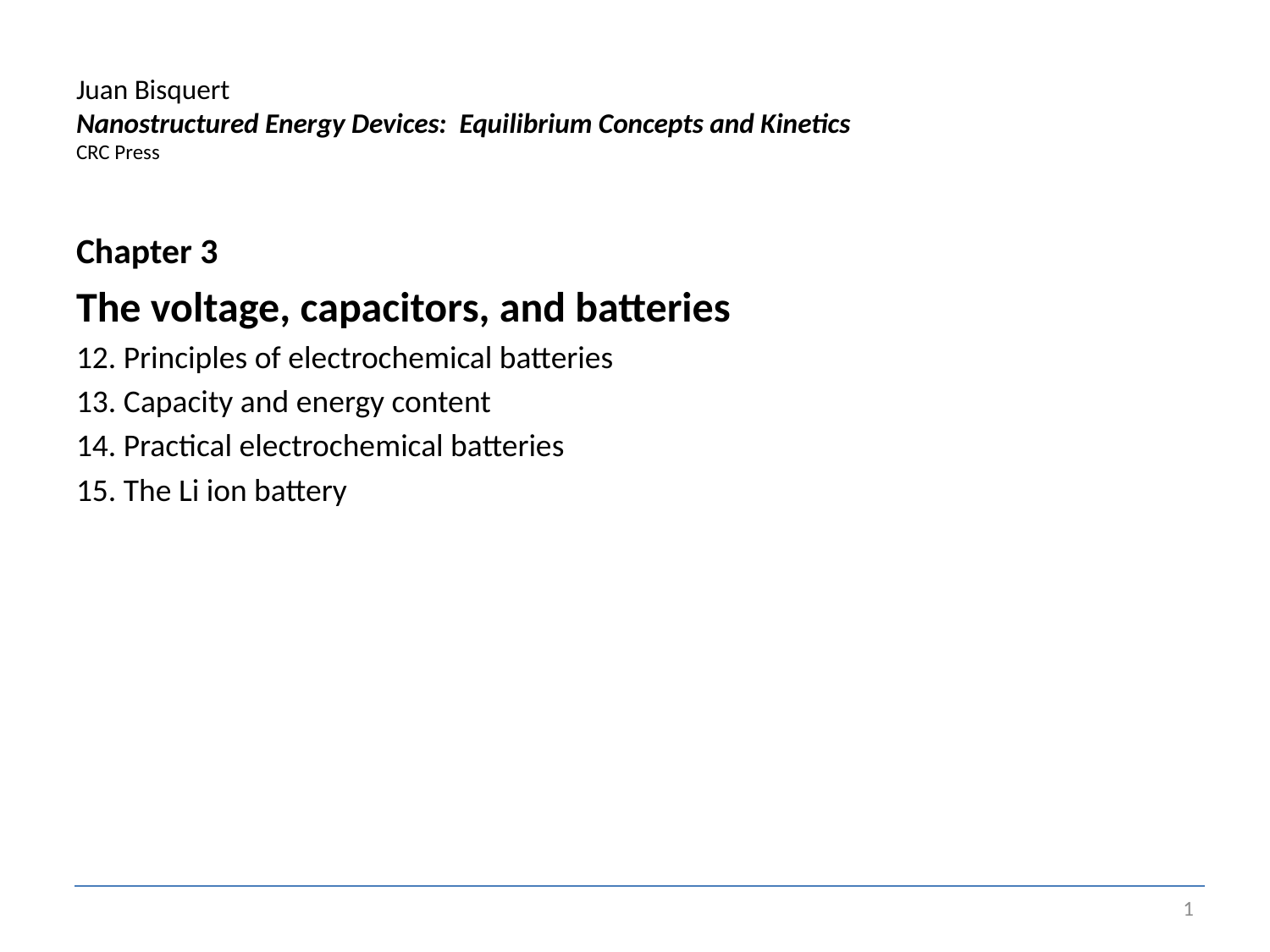

# Juan Bisquert Nanostructured Energy Devices:  Equilibrium Concepts and Kinetics CRC Press
Chapter 3
The voltage, capacitors, and batteries
12. Principles of electrochemical batteries
13. Capacity and energy content
14. Practical electrochemical batteries
15. The Li ion battery
1